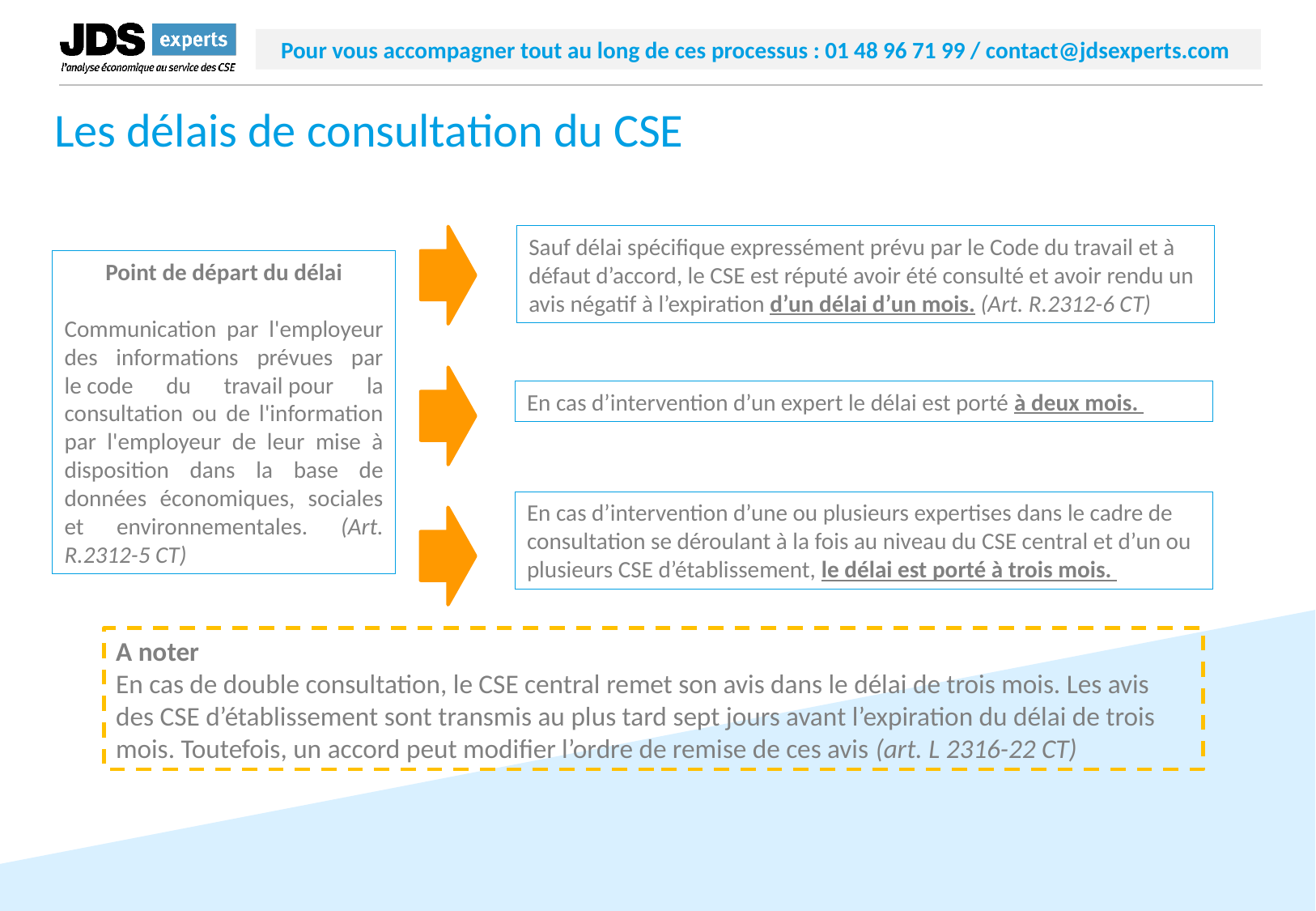

Pour vous accompagner tout au long de ces processus : 01 48 96 71 99 / contact@jdsexperts.com
Les délais de consultation du CSE
Sauf délai spécifique expressément prévu par le Code du travail et à défaut d’accord, le CSE est réputé avoir été consulté et avoir rendu un avis négatif à l’expiration d’un délai d’un mois. (Art. R.2312-6 CT)

Point de départ du délai

Communication par l'employeur des informations prévues par le code du travail pour la consultation ou de l'information par l'employeur de leur mise à disposition dans la base de données économiques, sociales et environnementales. (Art. R.2312-5 CT)

En cas d’intervention d’un expert le délai est porté à deux mois.
En cas d’intervention d’une ou plusieurs expertises dans le cadre de consultation se déroulant à la fois au niveau du CSE central et d’un ou plusieurs CSE d’établissement, le délai est porté à trois mois.

A noter
En cas de double consultation, le CSE central remet son avis dans le délai de trois mois. Les avis des CSE d’établissement sont transmis au plus tard sept jours avant l’expiration du délai de trois mois. Toutefois, un accord peut modifier l’ordre de remise de ces avis (art. L 2316-22 CT)